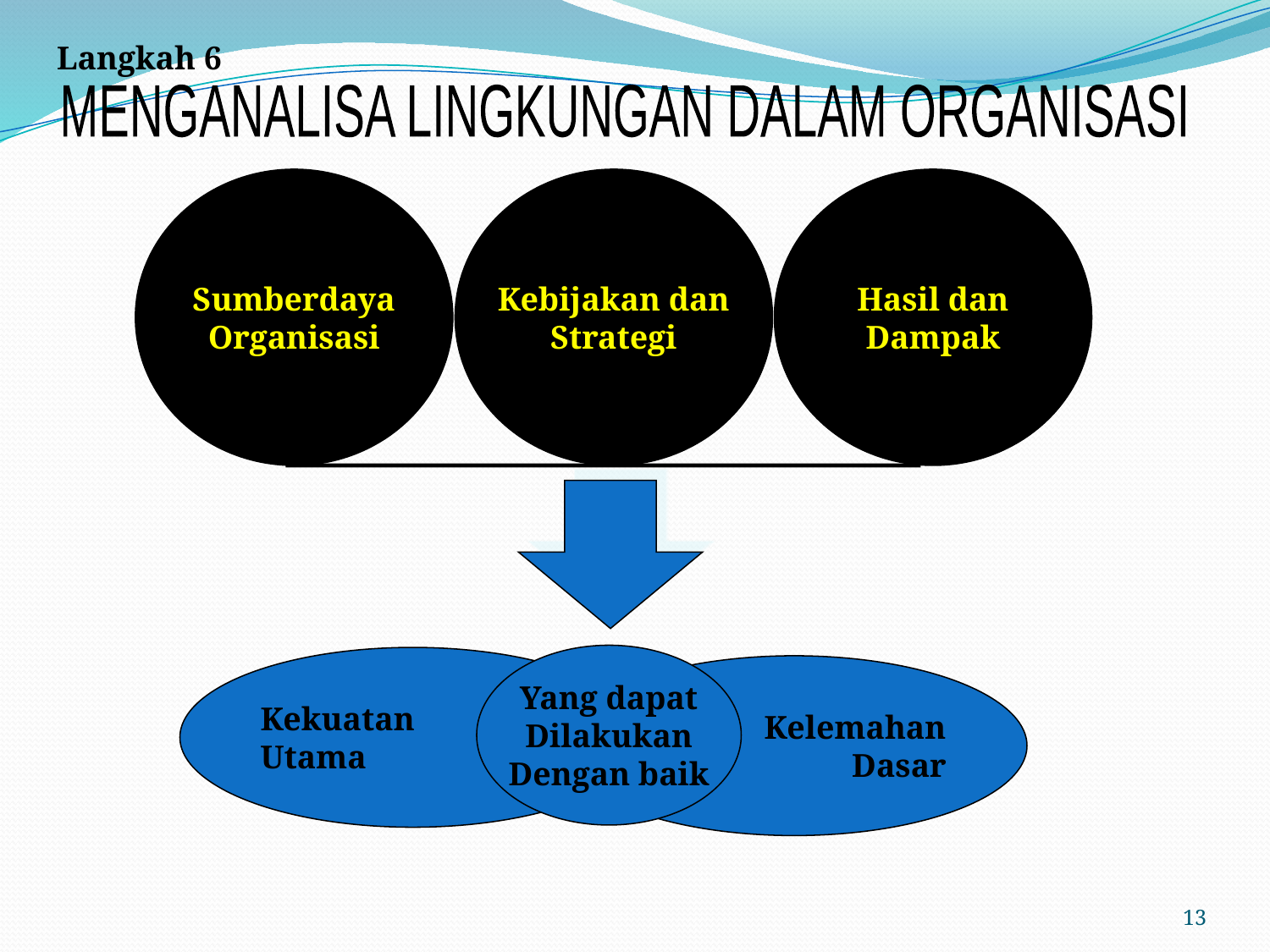

Langkah 6
MENGANALISA LINGKUNGAN DALAM ORGANISASI
Sumberdaya
Organisasi
Kebijakan dan
Strategi
Hasil dan
Dampak

Yang dapat
Dilakukan
Dengan baik
Kekuatan
Utama
Kelemahan
Dasar
13